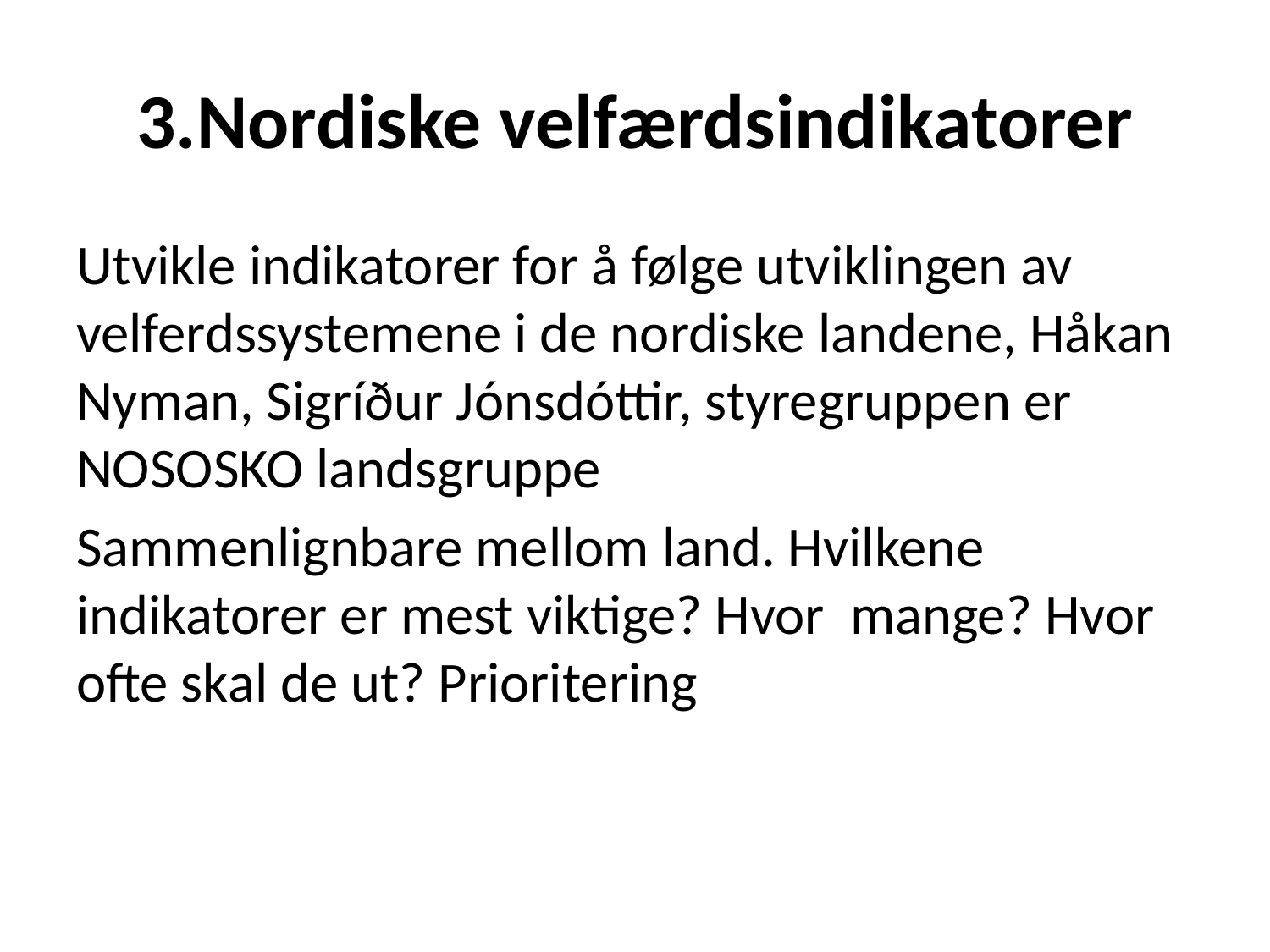

# 3.Nordiske velfærdsindikatorer
Utvikle indikatorer for å følge utviklingen av velferdssystemene i de nordiske landene, Håkan Nyman, Sigríður Jónsdóttir, styregruppen er NOSOSKO landsgruppe
Sammenlignbare mellom land. Hvilkene indikatorer er mest viktige? Hvor  mange? Hvor ofte skal de ut? Prioritering